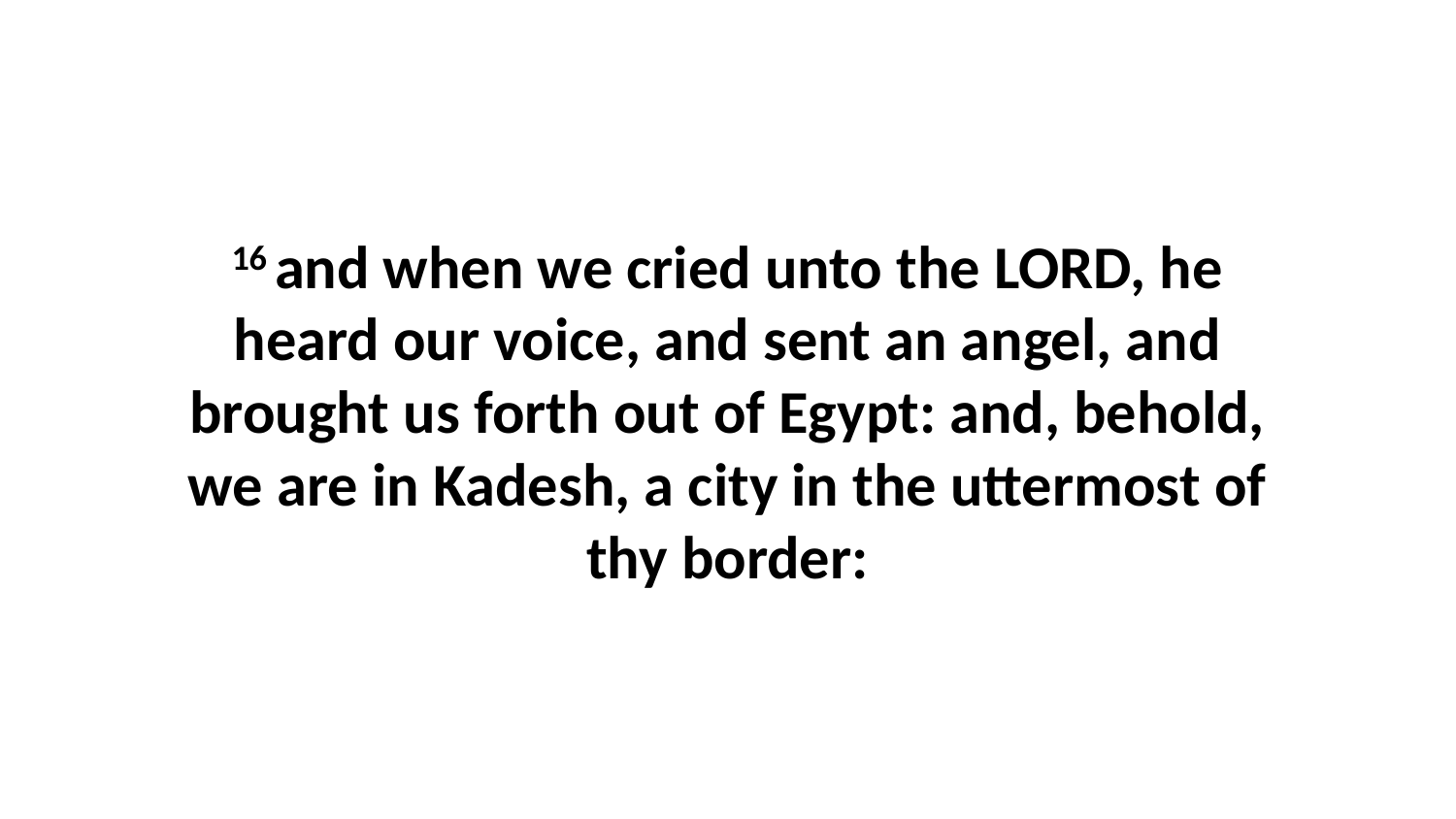

16 and when we cried unto the LORD, he heard our voice, and sent an angel, and brought us forth out of Egypt: and, behold, we are in Kadesh, a city in the uttermost of thy border: